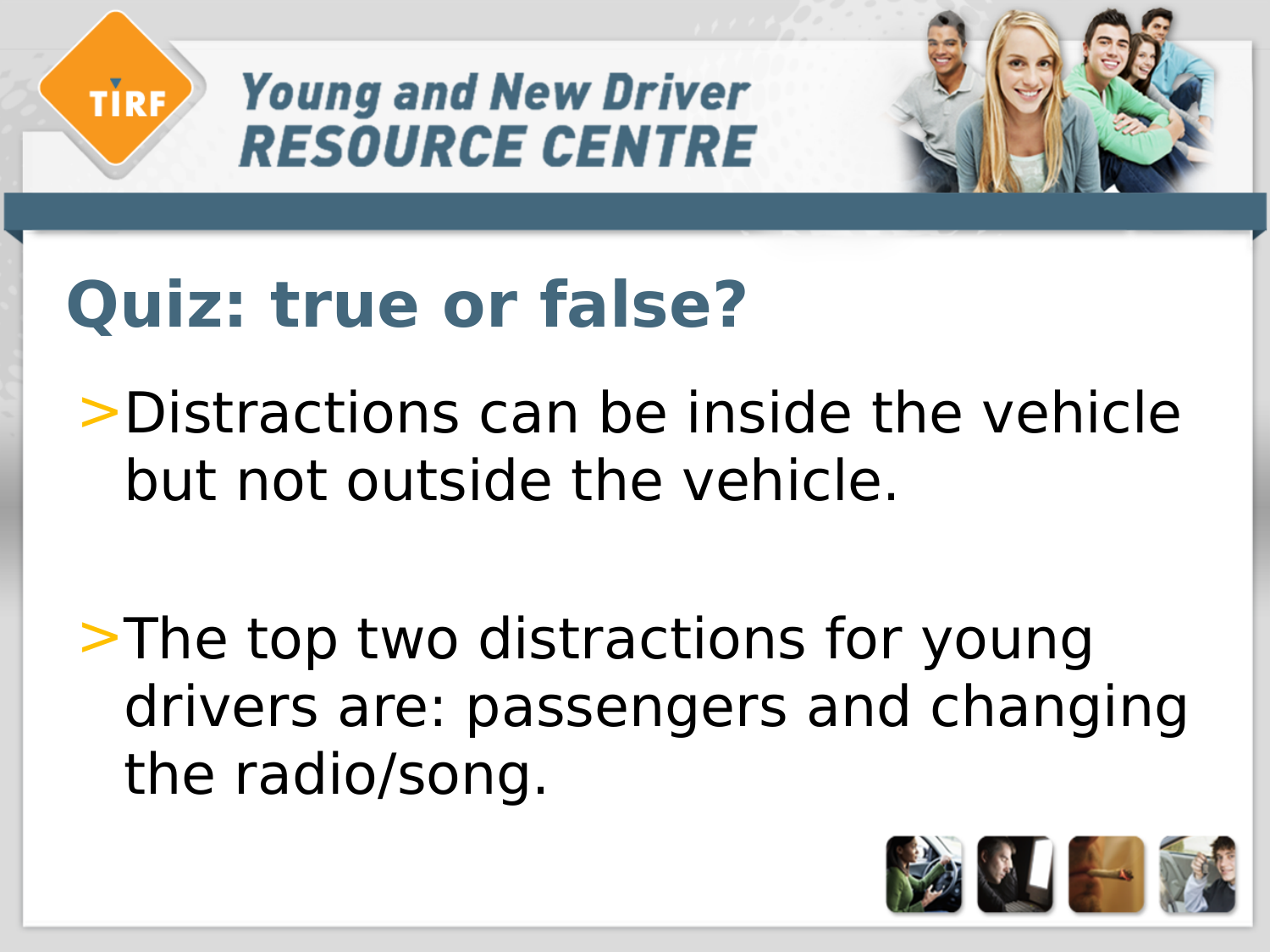

# Quiz: true or false?
Distractions can be inside the vehicle but not outside the vehicle.

The top two distractions for young drivers are: passengers and changing the radio/song.